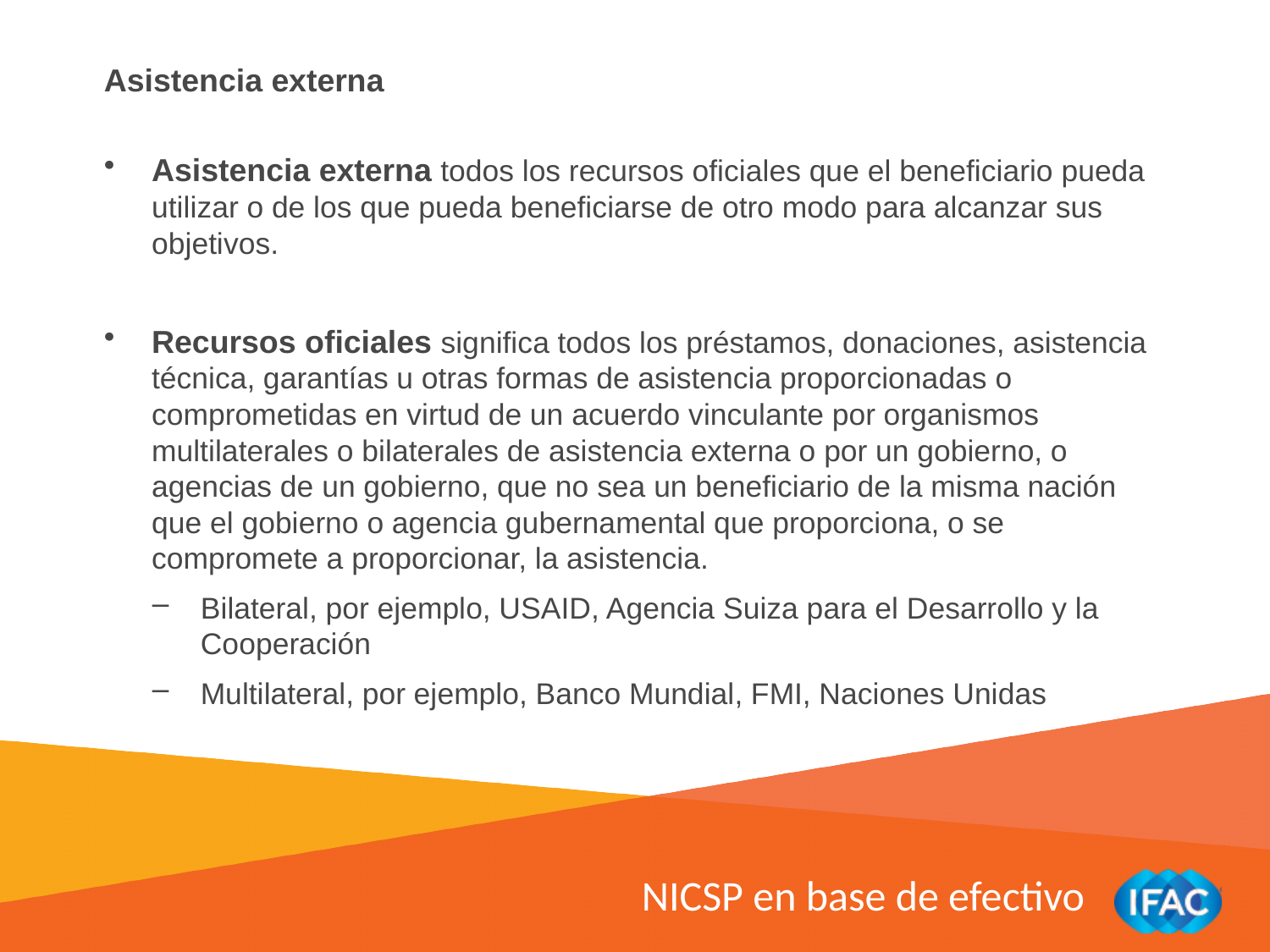

Asistencia externa

Asistencia externa todos los recursos oficiales que el beneficiario pueda utilizar o de los que pueda beneficiarse de otro modo para alcanzar sus objetivos.

Recursos oficiales significa todos los préstamos, donaciones, asistencia técnica, garantías u otras formas de asistencia proporcionadas o comprometidas en virtud de un acuerdo vinculante por organismos multilaterales o bilaterales de asistencia externa o por un gobierno, o agencias de un gobierno, que no sea un beneficiario de la misma nación que el gobierno o agencia gubernamental que proporciona, o se compromete a proporcionar, la asistencia.
Bilateral, por ejemplo, USAID, Agencia Suiza para el Desarrollo y la Cooperación
Multilateral, por ejemplo, Banco Mundial, FMI, Naciones Unidas
NICSP en base de efectivo